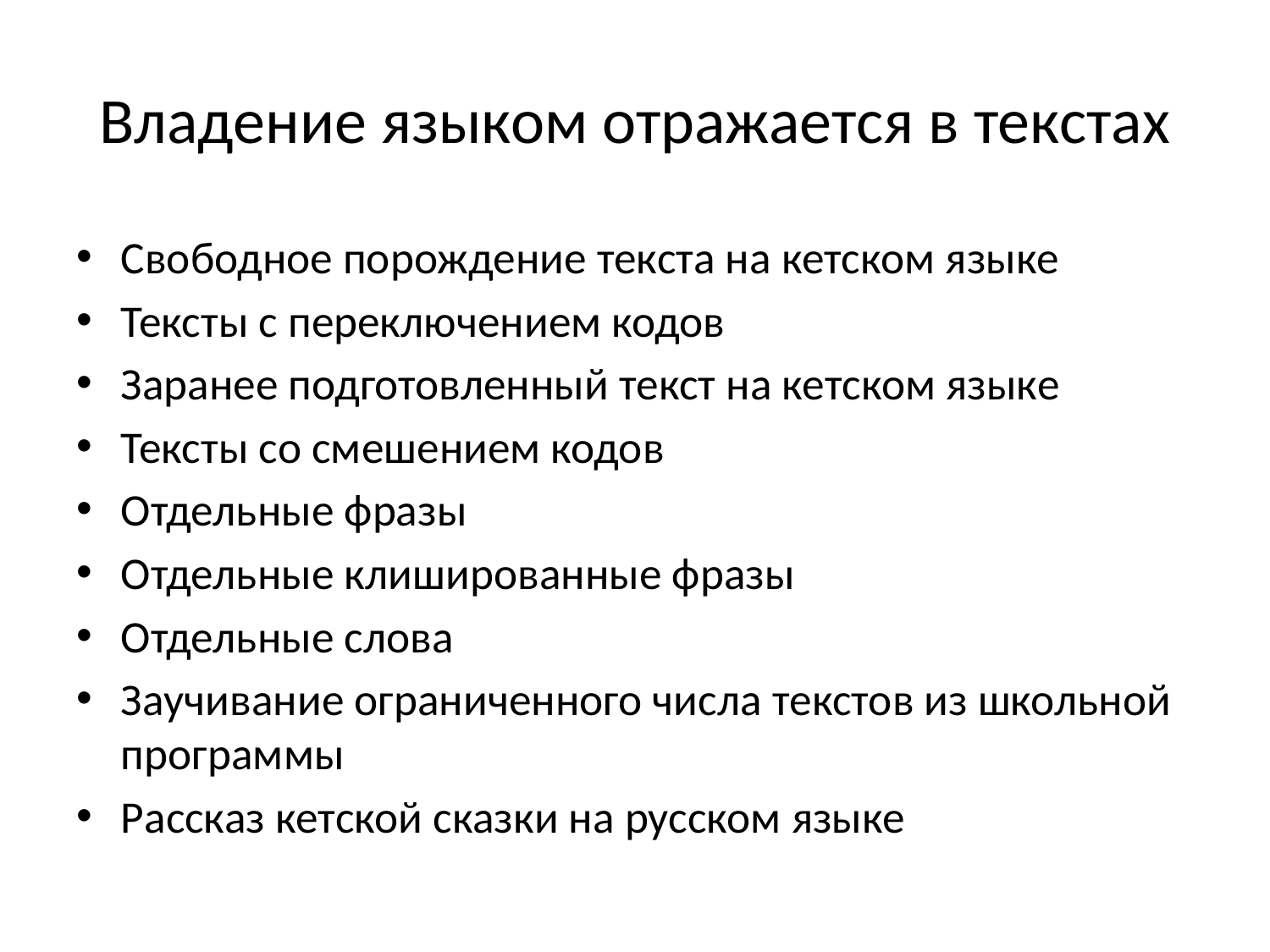

# Владение языком отражается в текстах
Свободное порождение текста на кетском языке
Тексты с переключением кодов
Заранее подготовленный текст на кетском языке
Тексты со смешением кодов
Отдельные фразы
Отдельные клишированные фразы
Отдельные слова
Заучивание ограниченного числа текстов из школьной программы
Рассказ кетской сказки на русском языке